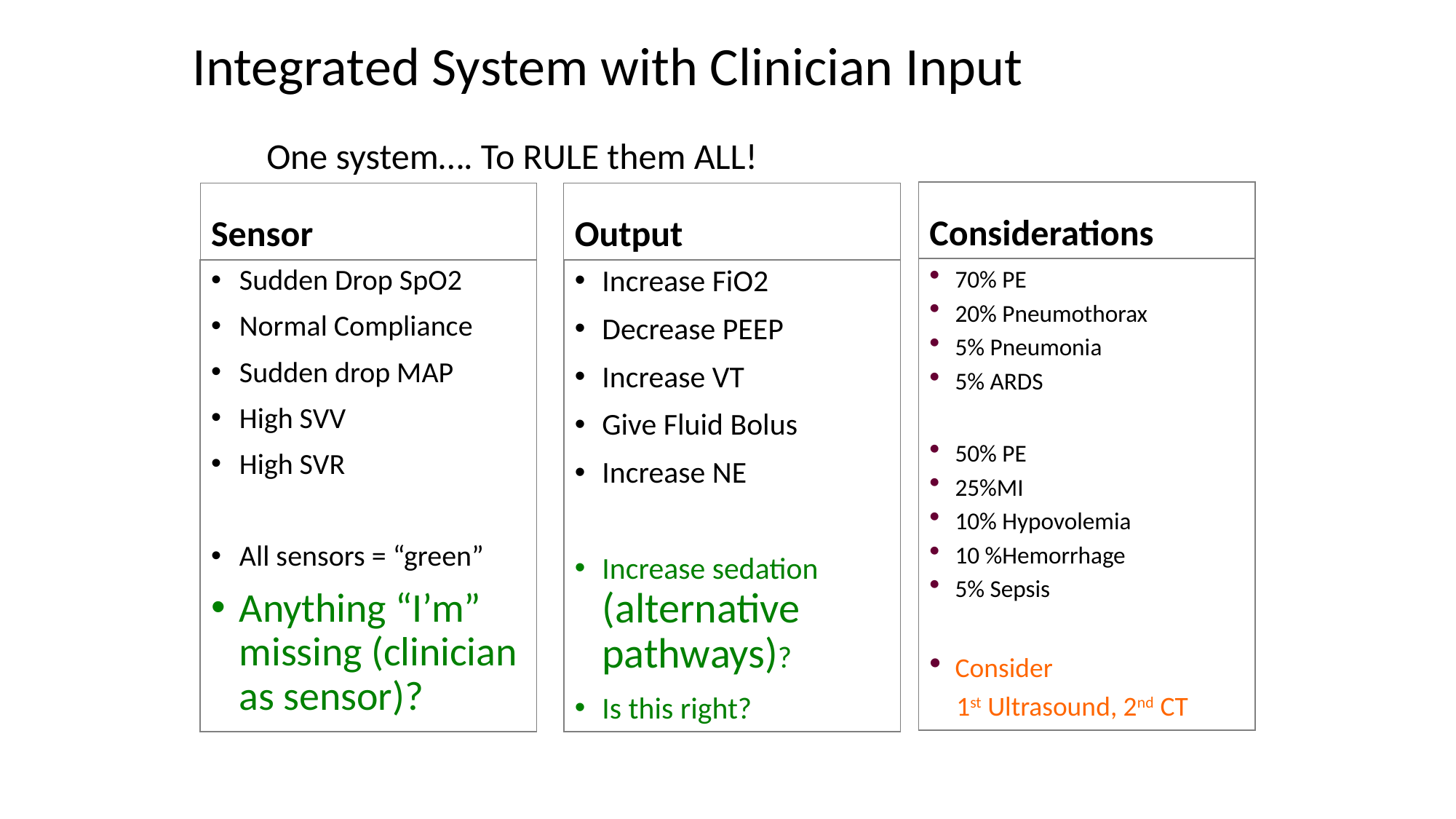

# Integrated System with Clinician Input
One system…. To RULE them ALL!
Considerations
Sensor
Output
70% PE
20% Pneumothorax
5% Pneumonia
5% ARDS

50% PE
25%MI
10% Hypovolemia
10 %Hemorrhage
5% Sepsis

Consider
1st Ultrasound, 2nd CT
Sudden Drop SpO2
Normal Compliance
Sudden drop MAP
High SVV
High SVR

All sensors = “green”
Anything “I’m” missing (clinician as sensor)?

Increase FiO2
Decrease PEEP
Increase VT
Give Fluid Bolus
Increase NE

Increase sedation (alternative pathways)?
Is this right?